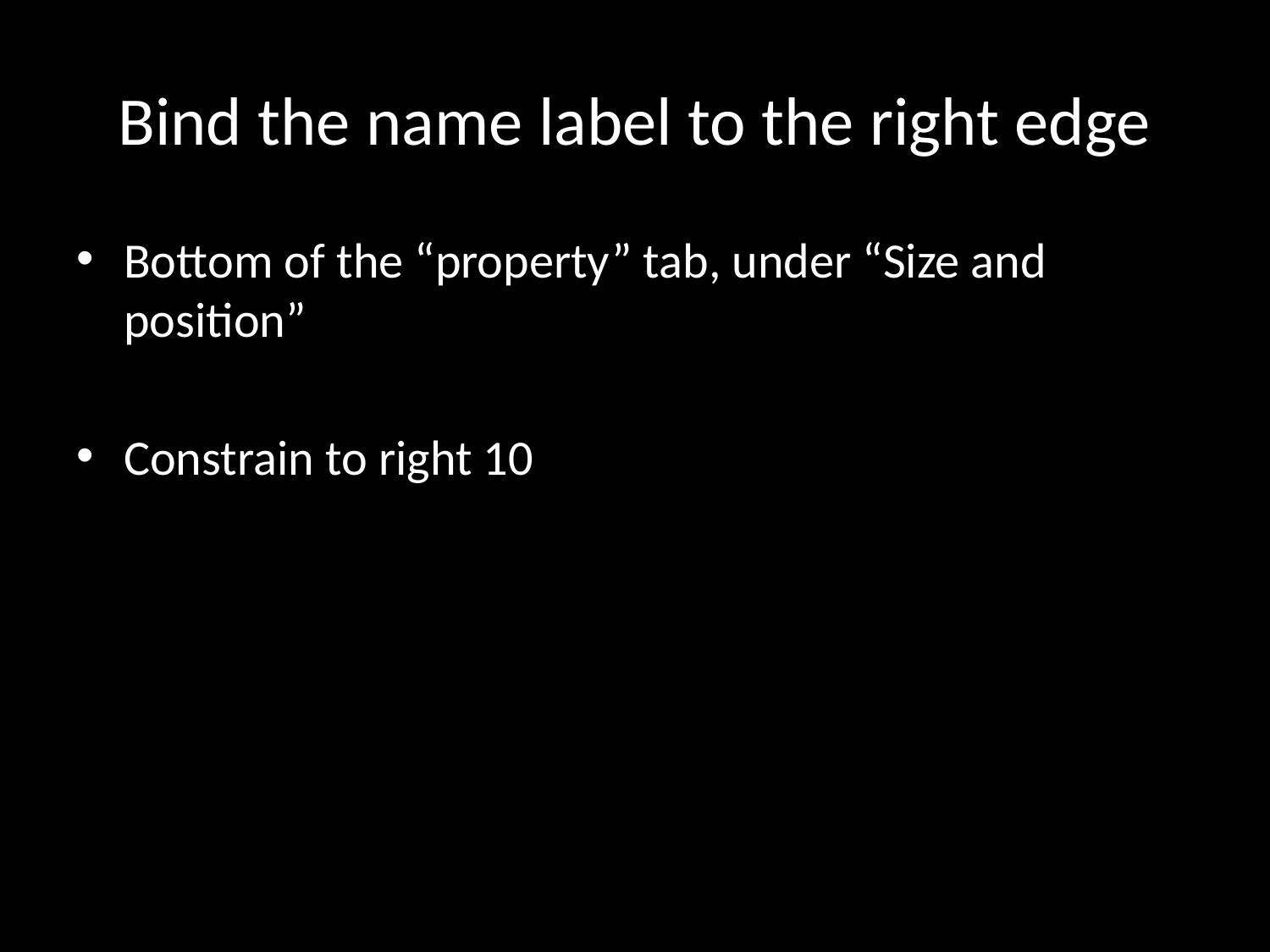

# Bind the name label to the right edge
Bottom of the “property” tab, under “Size and position”

Constrain to right 10